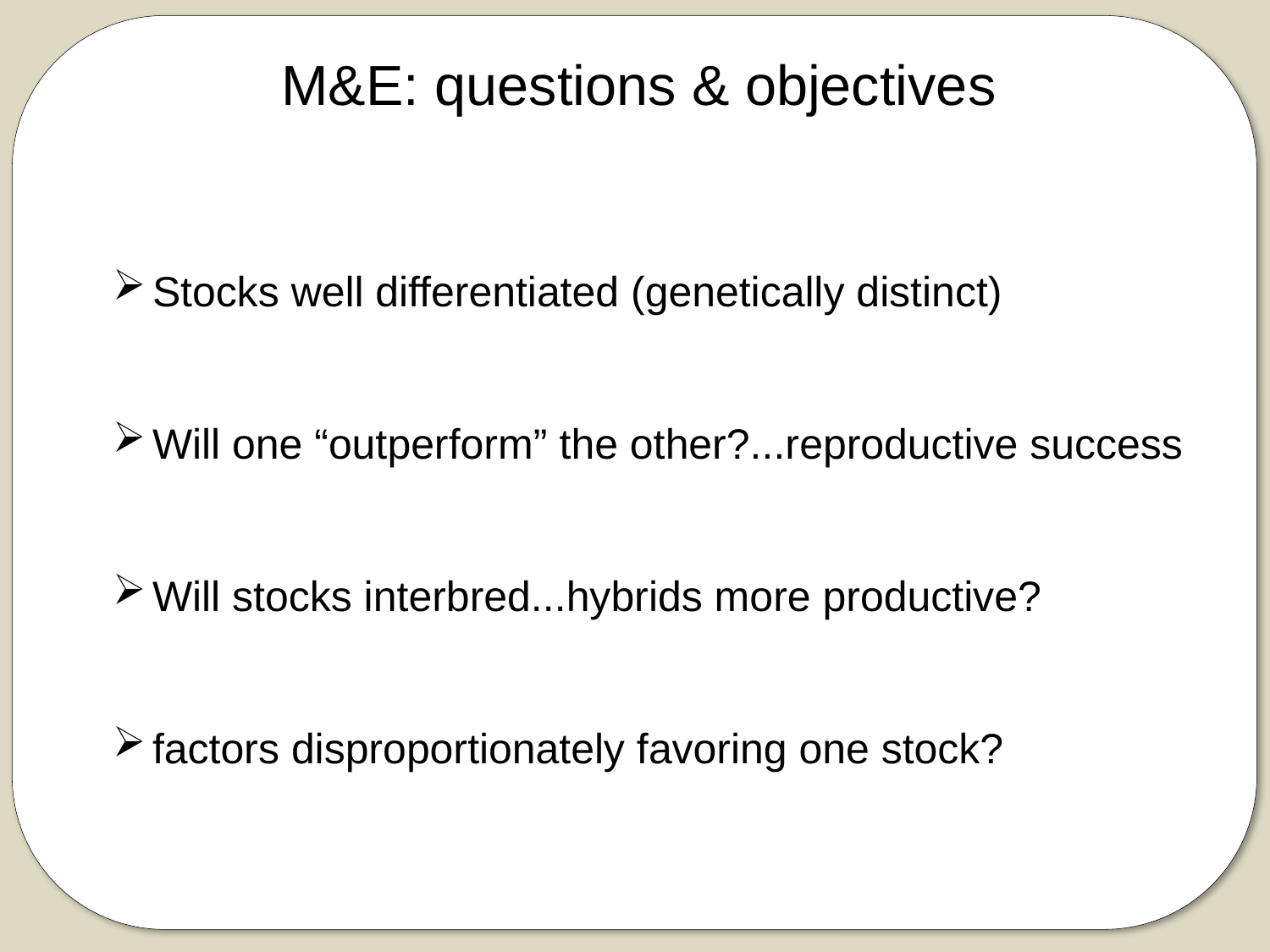

M&E: questions & objectives
Stocks well differentiated (genetically distinct)

Will one “outperform” the other?...reproductive success

Will stocks interbred...hybrids more productive?

factors disproportionately favoring one stock?